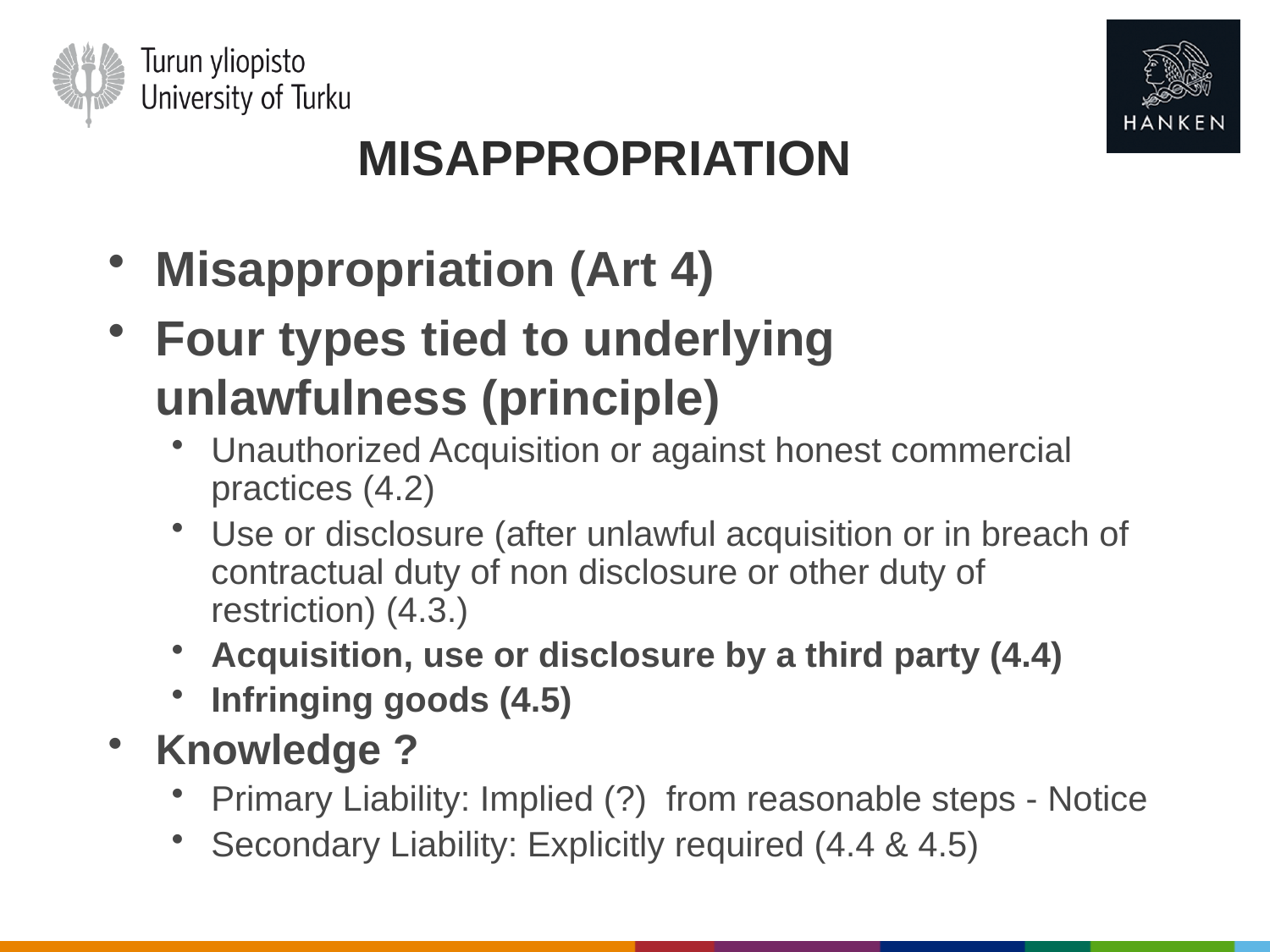

# Misappropriation
Misappropriation (Art 4)
Four types tied to underlying unlawfulness (principle)
Unauthorized Acquisition or against honest commercial practices (4.2)
Use or disclosure (after unlawful acquisition or in breach of contractual duty of non disclosure or other duty of restriction) (4.3.)
Acquisition, use or disclosure by a third party (4.4)
Infringing goods (4.5)
Knowledge ?
Primary Liability: Implied (?)  from reasonable steps - Notice
Secondary Liability: Explicitly required (4.4 & 4.5)